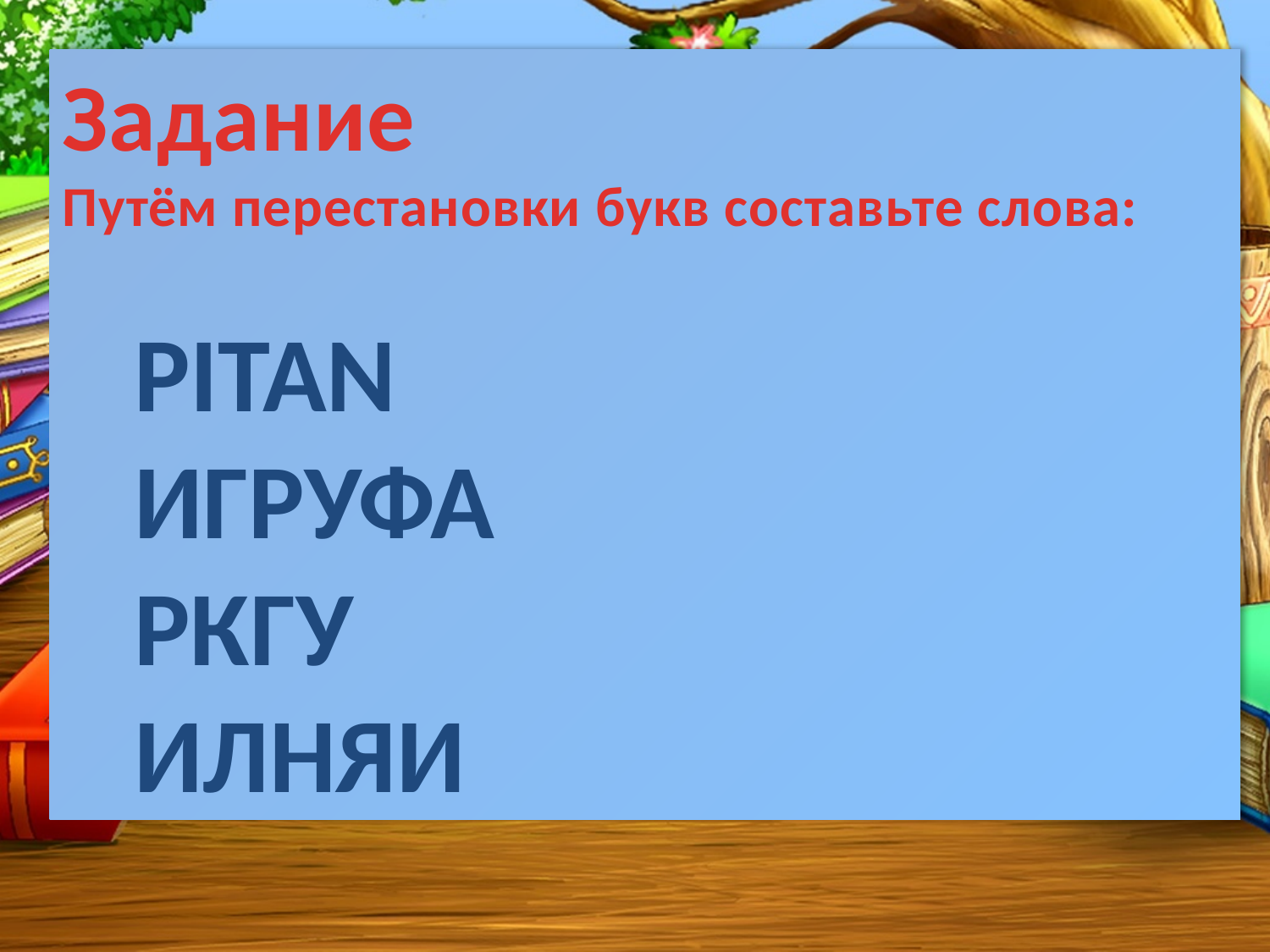

Задание
Путём перестановки букв составьте слова:

   PITAN
   ИГРУФА
   РКГУ
   ИЛНЯИ